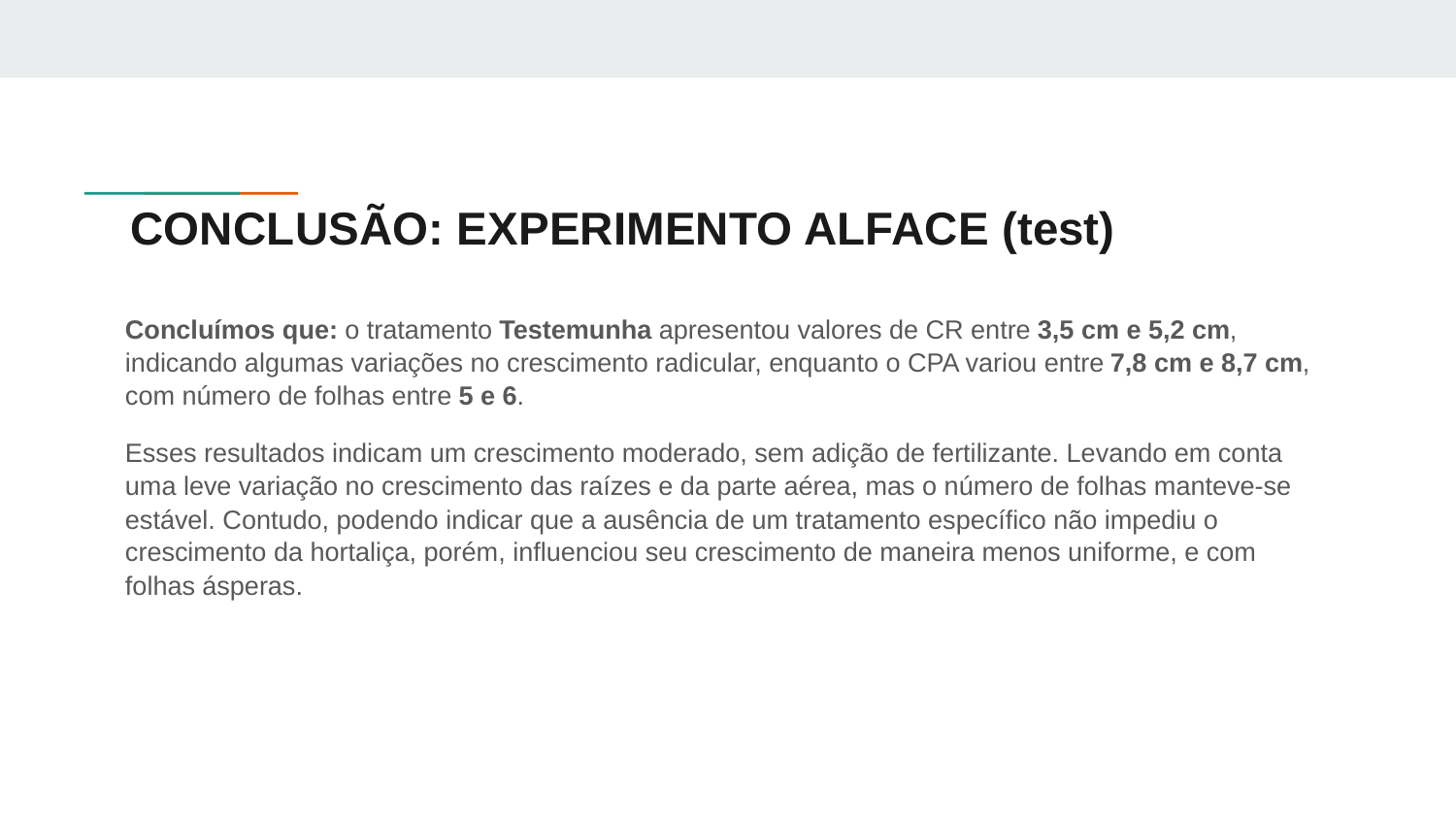

# CONCLUSÃO: EXPERIMENTO ALFACE (test)
Concluímos que: o tratamento Testemunha apresentou valores de CR entre 3,5 cm e 5,2 cm, indicando algumas variações no crescimento radicular, enquanto o CPA variou entre 7,8 cm e 8,7 cm, com número de folhas entre 5 e 6.
Esses resultados indicam um crescimento moderado, sem adição de fertilizante. Levando em conta uma leve variação no crescimento das raízes e da parte aérea, mas o número de folhas manteve-se estável. Contudo, podendo indicar que a ausência de um tratamento específico não impediu o crescimento da hortaliça, porém, influenciou seu crescimento de maneira menos uniforme, e com folhas ásperas.